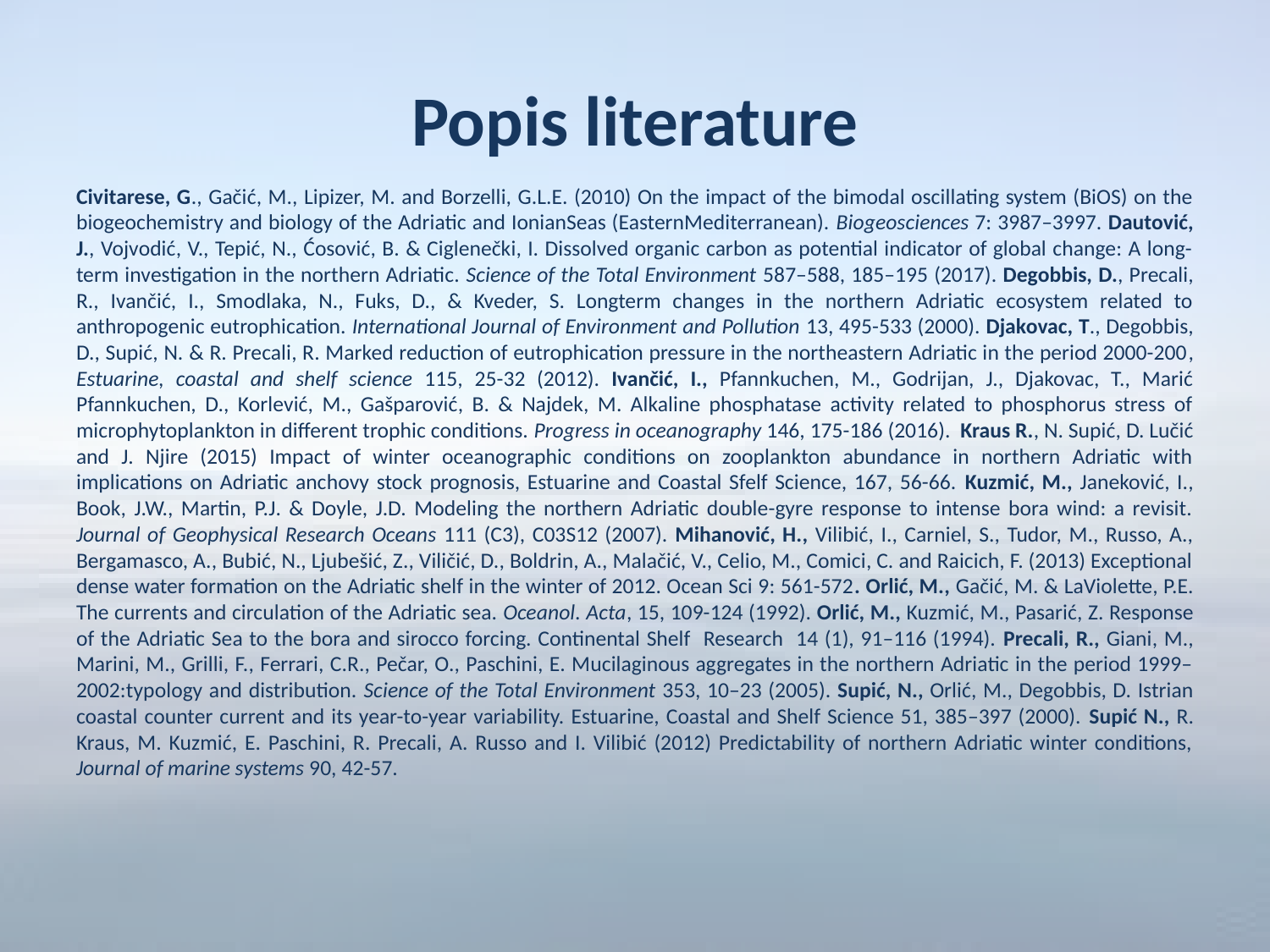

# Popis literature
Civitarese, G., Gačić, M., Lipizer, M. and Borzelli, G.L.E. (2010) On the impact of the bimodal oscillating system (BiOS) on the biogeochemistry and biology of the Adriatic and IonianSeas (EasternMediterranean). Biogeosciences 7: 3987–3997. Dautović, J., Vojvodić, V., Tepić, N., Ćosović, B. & Ciglenečki, I. Dissolved organic carbon as potential indicator of global change: A long-term investigation in the northern Adriatic. Science of the Total Environment 587–588, 185–195 (2017). Degobbis, D., Precali, R., Ivančić, I., Smodlaka, N., Fuks, D., & Kveder, S. Longterm changes in the northern Adriatic ecosystem related to anthropogenic eutrophication. International Journal of Environment and Pollution 13, 495-533 (2000). Djakovac, T., Degobbis, D., Supić, N. & R. Precali, R. Marked reduction of eutrophication pressure in the northeastern Adriatic in the period 2000-200, Estuarine, coastal and shelf science 115, 25-32 (2012). Ivančić, I., Pfannkuchen, M., Godrijan, J., Djakovac, T., Marić Pfannkuchen, D., Korlević, M., Gašparović, B. & Najdek, M. Alkaline phosphatase activity related to phosphorus stress of microphytoplankton in different trophic conditions. Progress in oceanography 146, 175-186 (2016).  Kraus R., N. Supić, D. Lučić and J. Njire (2015) Impact of winter oceanographic conditions on zooplankton abundance in northern Adriatic with implications on Adriatic anchovy stock prognosis, Estuarine and Coastal Sfelf Science, 167, 56-66. Kuzmić, M., Janeković, I., Book, J.W., Martin, P.J. & Doyle, J.D. Modeling the northern Adriatic double-gyre response to intense bora wind: a revisit. Journal of Geophysical Research Oceans 111 (C3), C03S12 (2007). Mihanović, H., Vilibić, I., Carniel, S., Tudor, M., Russo, A., Bergamasco, A., Bubić, N., Ljubešić, Z., Viličić, D., Boldrin, A., Malačić, V., Celio, M., Comici, C. and Raicich, F. (2013) Exceptional dense water formation on the Adriatic shelf in the winter of 2012. Ocean Sci 9: 561-572. Orlić, M., Gačić, M. & LaViolette, P.E. The currents and circulation of the Adriatic sea. Oceanol. Acta, 15, 109-124 (1992). Orlić, M., Kuzmić, M., Pasarić, Z. Response of the Adriatic Sea to the bora and sirocco forcing. Continental Shelf  Research  14 (1), 91–116 (1994). Precali, R., Giani, M., Marini, M., Grilli, F., Ferrari, C.R., Pečar, O., Paschini, E. Mucilaginous aggregates in the northern Adriatic in the period 1999–2002:typology and distribution. Science of the Total Environment 353, 10–23 (2005). Supić, N., Orlić, M., Degobbis, D. Istrian coastal counter current and its year-to-year variability. Estuarine, Coastal and Shelf Science 51, 385–397 (2000). Supić N., R. Kraus, M. Kuzmić, E. Paschini, R. Precali, A. Russo and I. Vilibić (2012) Predictability of northern Adriatic winter conditions, Journal of marine systems 90, 42-57.